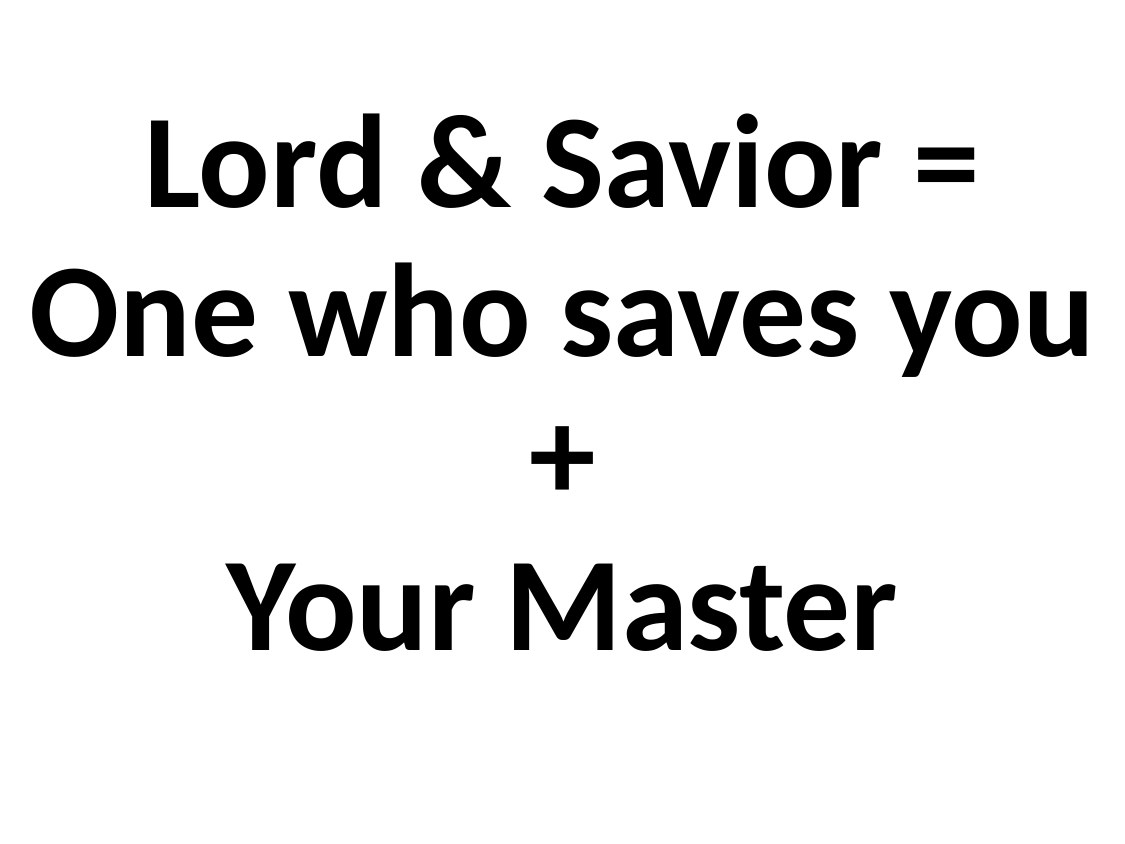

Lord & Savior =
One who saves you +
Your Master